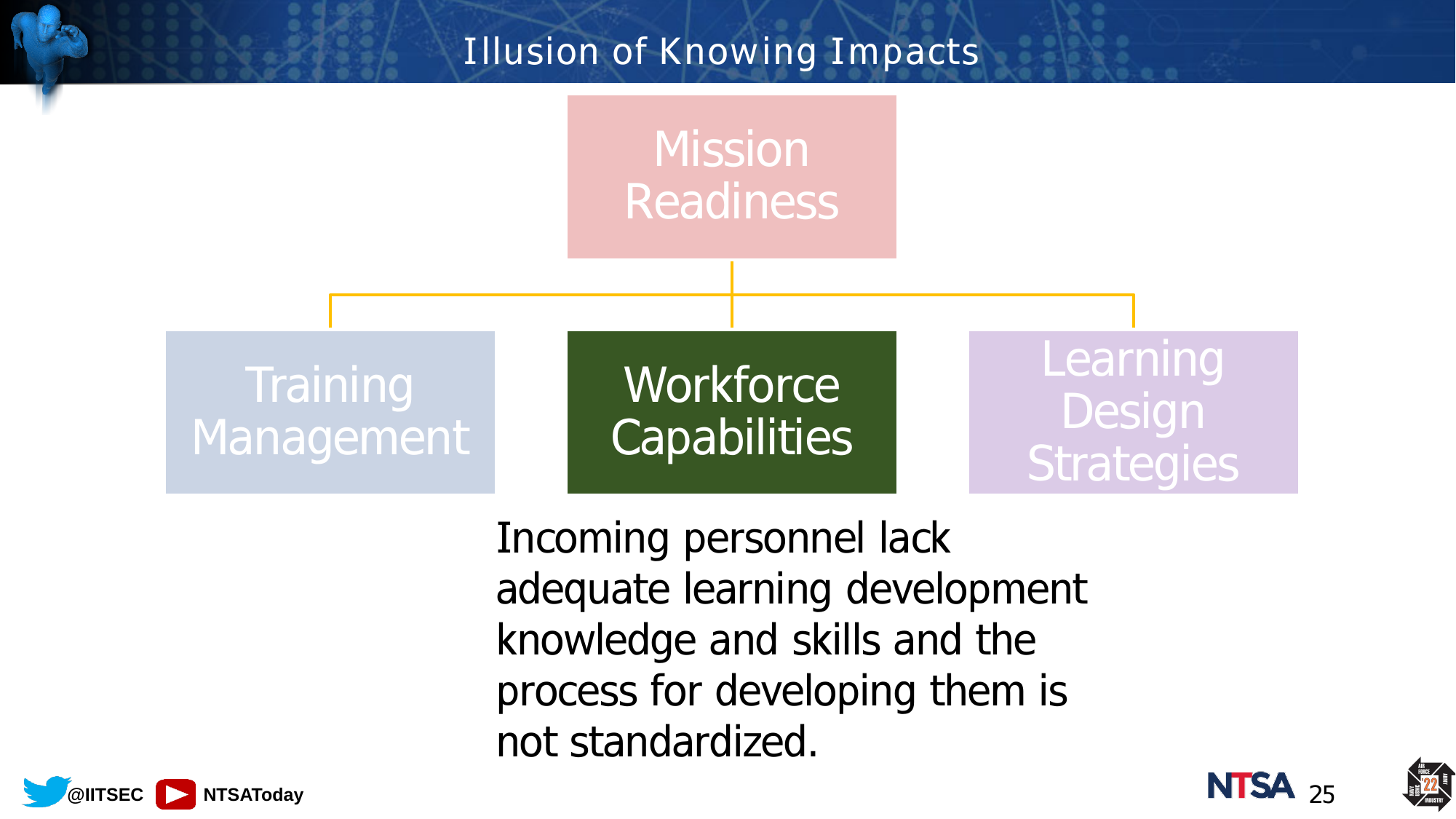

# Illusion of Knowing Impacts
Mission Readiness
Training Management
Workforce Capabilities
Learning Design Strategies
Incoming personnel lack adequate learning development knowledge and skills and the process for developing them is not standardized.
25